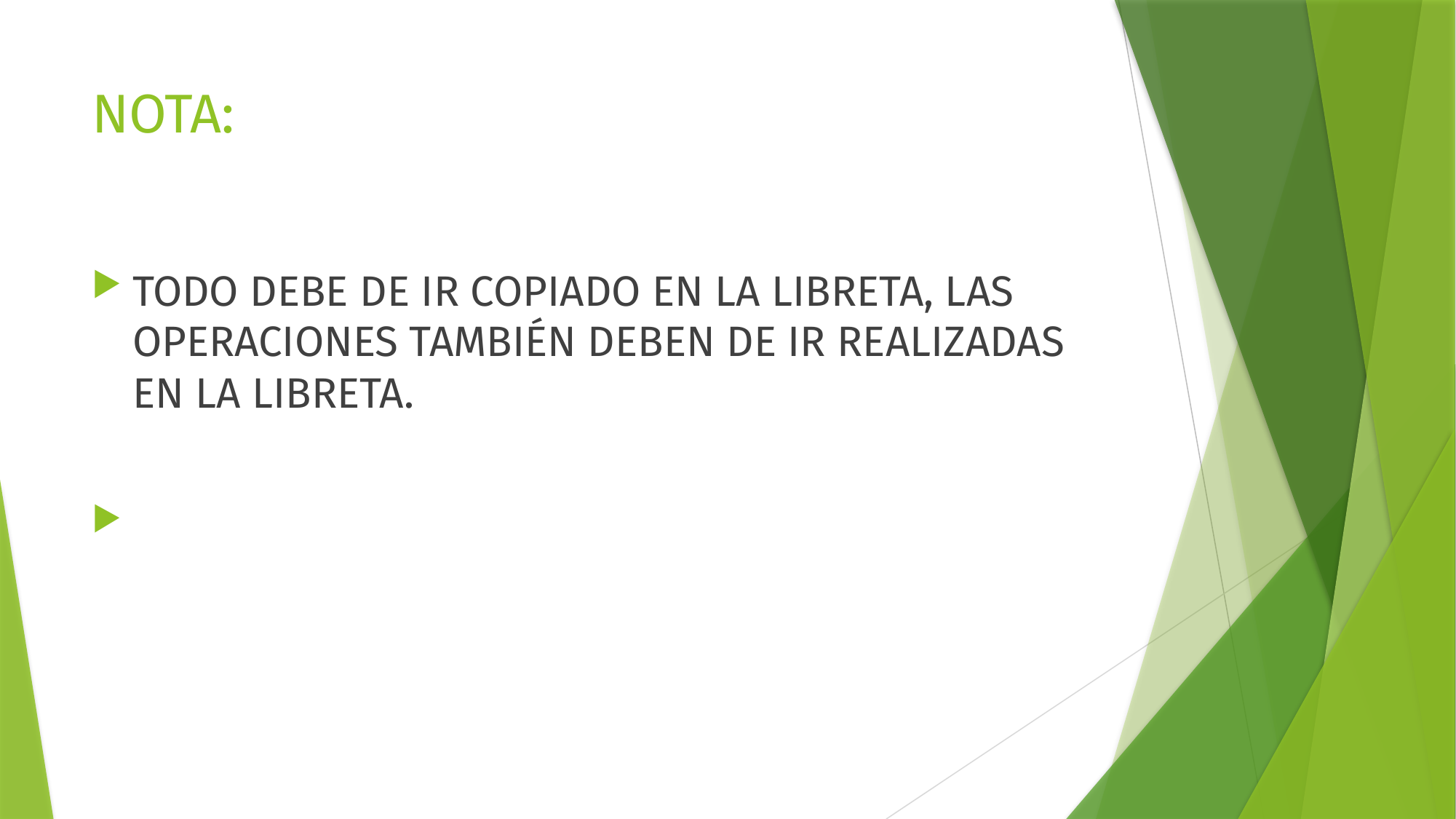

# NOTA:
TODO DEBE DE IR COPIADO EN LA LIBRETA, LAS OPERACIONES TAMBIÉN DEBEN DE IR REALIZADAS EN LA LIBRETA.